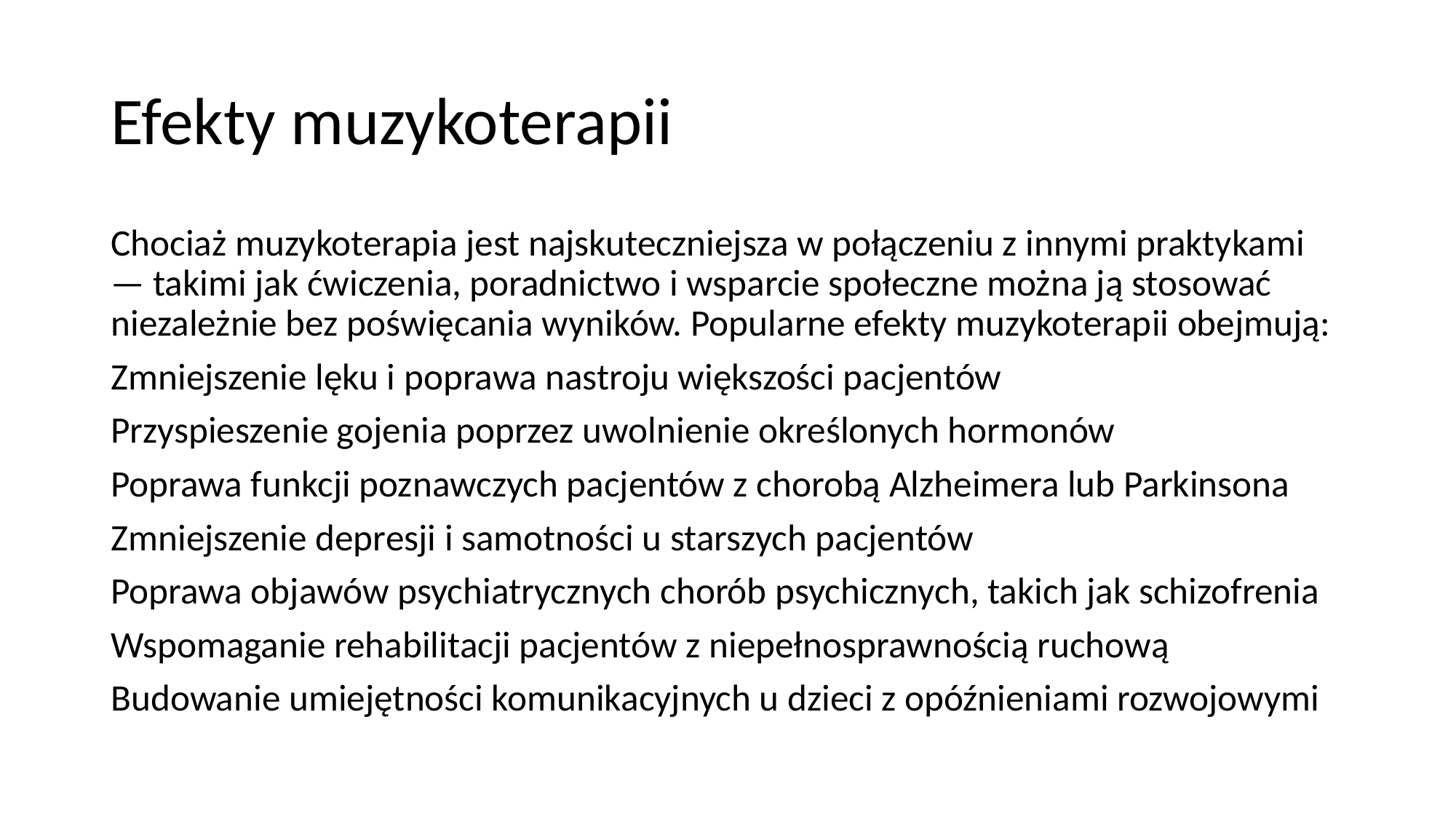

# Efekty muzykoterapii
Chociaż muzykoterapia jest najskuteczniejsza w połączeniu z innymi praktykami — takimi jak ćwiczenia, poradnictwo i wsparcie społeczne można ją stosować niezależnie bez poświęcania wyników. Popularne efekty muzykoterapii obejmują:
Zmniejszenie lęku i poprawa nastroju większości pacjentów
Przyspieszenie gojenia poprzez uwolnienie określonych hormonów
Poprawa funkcji poznawczych pacjentów z chorobą Alzheimera lub Parkinsona
Zmniejszenie depresji i samotności u starszych pacjentów
Poprawa objawów psychiatrycznych chorób psychicznych, takich jak schizofrenia
Wspomaganie rehabilitacji pacjentów z niepełnosprawnością ruchową
Budowanie umiejętności komunikacyjnych u dzieci z opóźnieniami rozwojowymi